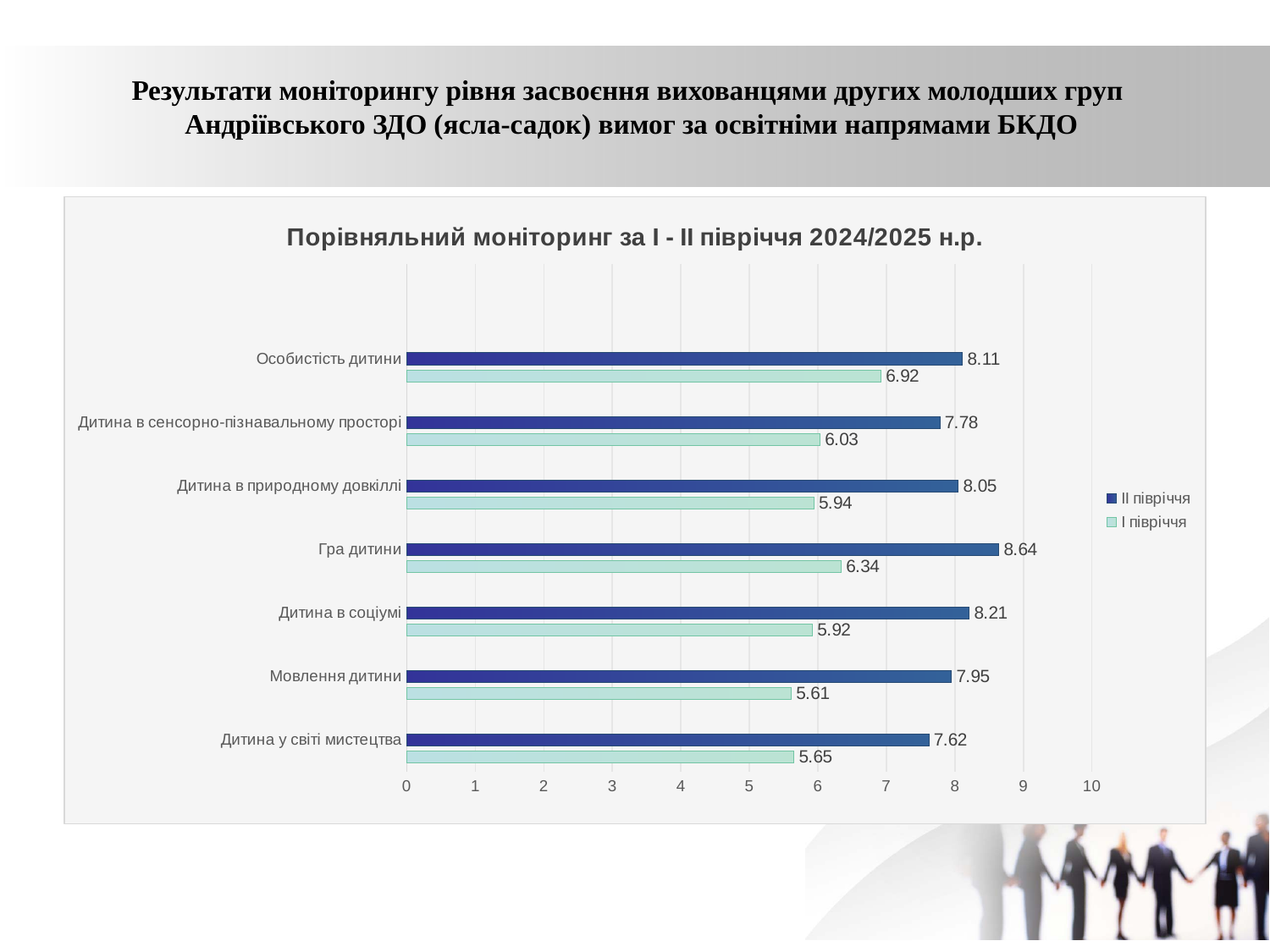

Результати моніторингу рівня засвоєння вихованцями других молодших груп
Андріївського ЗДО (ясла-садок) вимог за освітніми напрямами БКДО

### Chart: Порівняльний моніторинг за І - ІІ півріччя 2024/2025 н.р.

| Category | І півріччя | ІІ півріччя | Ряды 3 |
|---|---|---|---|
| Дитина у світі мистецтва | 5.65 | 7.62 | None |
| Мовлення дитини | 5.61 | 7.95 | None |
| Дитина в соціумі | 5.92 | 8.21 | None |
| Гра дитини | 6.34 | 8.64 | None |
| Дитина в природному довкіллі | 5.94 | 8.05 | None |
| Дитина в сенсорно-пізнавальному просторі | 6.03 | 7.78 | None |
| Особистість дитини | 6.92 | 8.11 | None |
|  | None | None | None |